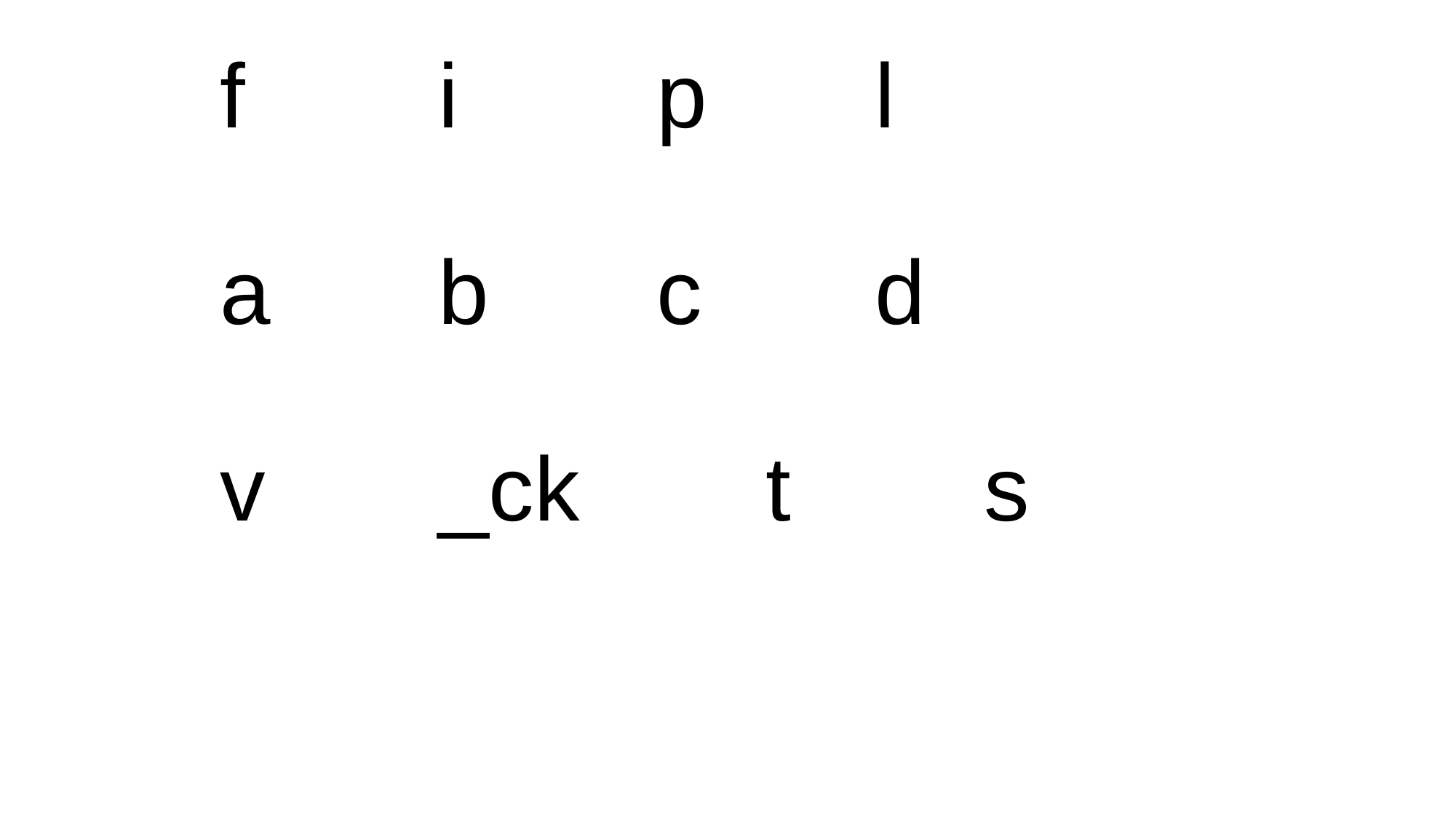

# f		i		p		l a		b		c		d v		_ck		t		s